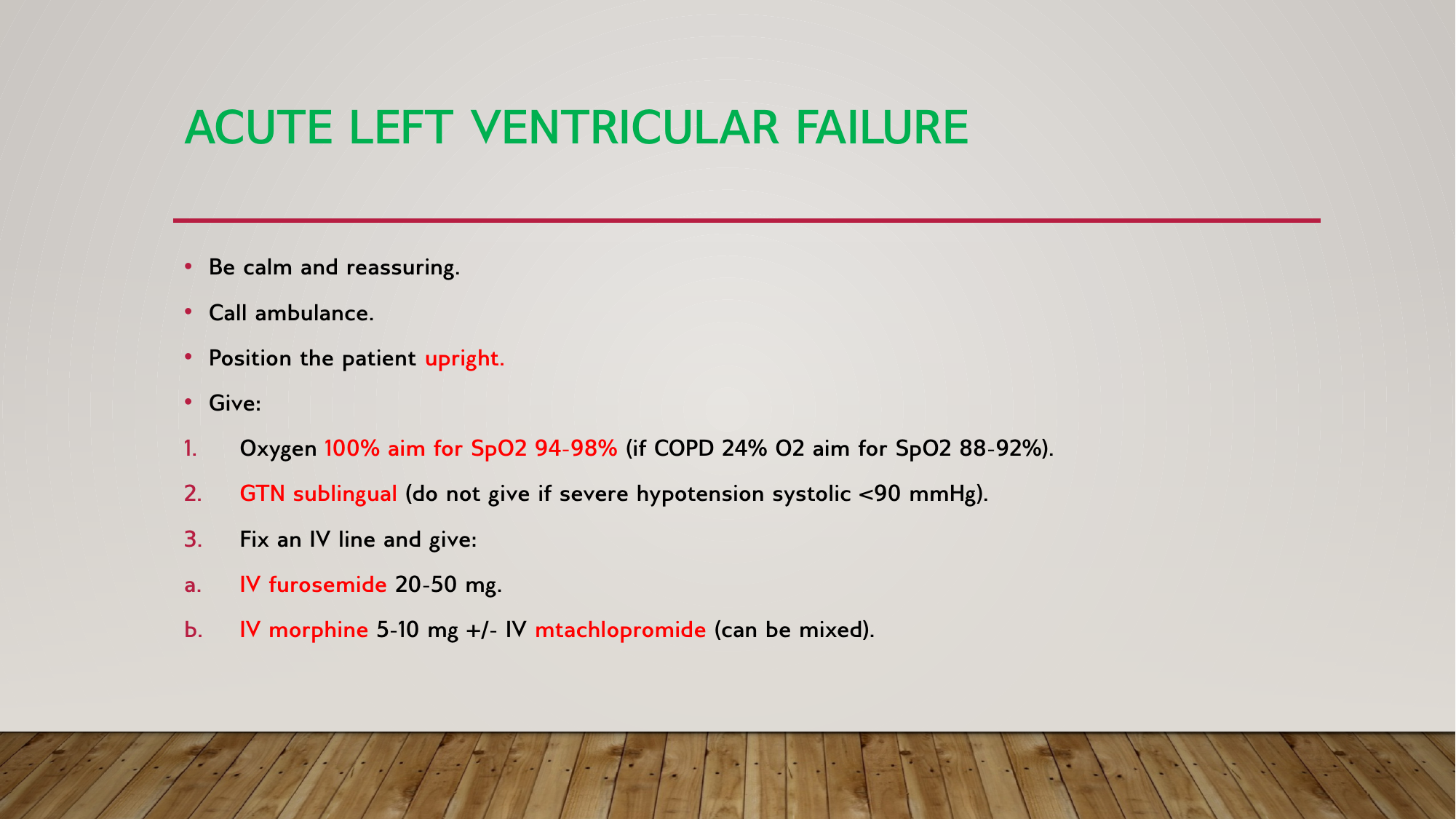

# Acute left ventricular failure
Be calm and reassuring.
Call ambulance.
Position the patient upright.
Give:
Oxygen 100% aim for SpO2 94-98% (if COPD 24% O2 aim for SpO2 88-92%).
GTN sublingual (do not give if severe hypotension systolic <90 mmHg).
Fix an IV line and give:
IV furosemide 20-50 mg.
IV morphine 5-10 mg +/- IV mtachlopromide (can be mixed).